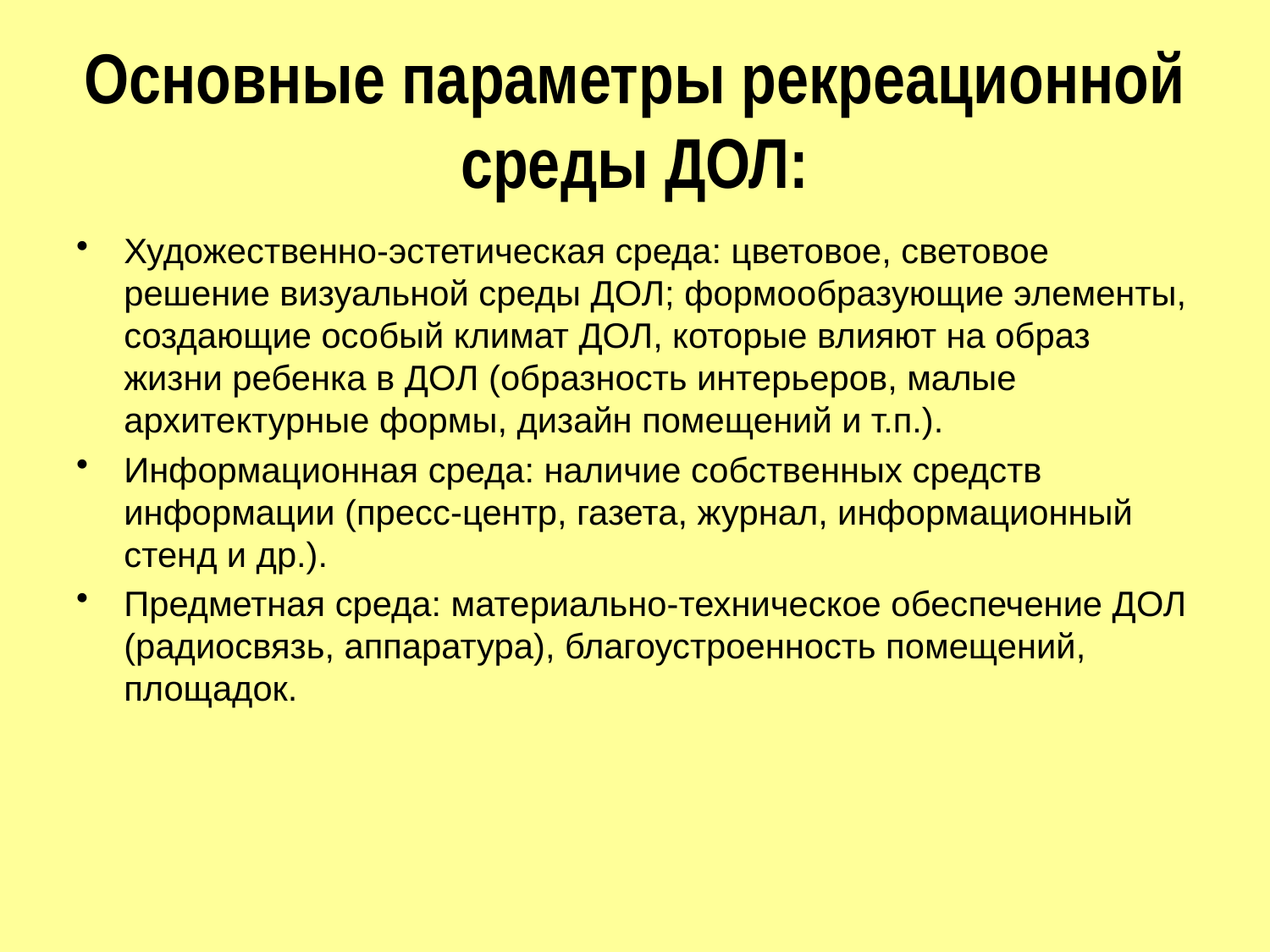

# Основные параметры рекреационной среды ДОЛ:
Художественно-эстетическая среда: цветовое, световое решение визуальной среды ДОЛ; формообразующие элементы, создающие особый климат ДОЛ, которые влияют на образ жизни ребенка в ДОЛ (образность интерьеров, малые архитектурные формы, дизайн помещений и т.п.).
Информационная среда: наличие собственных средств информации (пресс-центр, газета, журнал, информационный стенд и др.).
Предметная среда: материально-техническое обеспечение ДОЛ (радиосвязь, аппаратура), благоустроенность помещений, площадок.